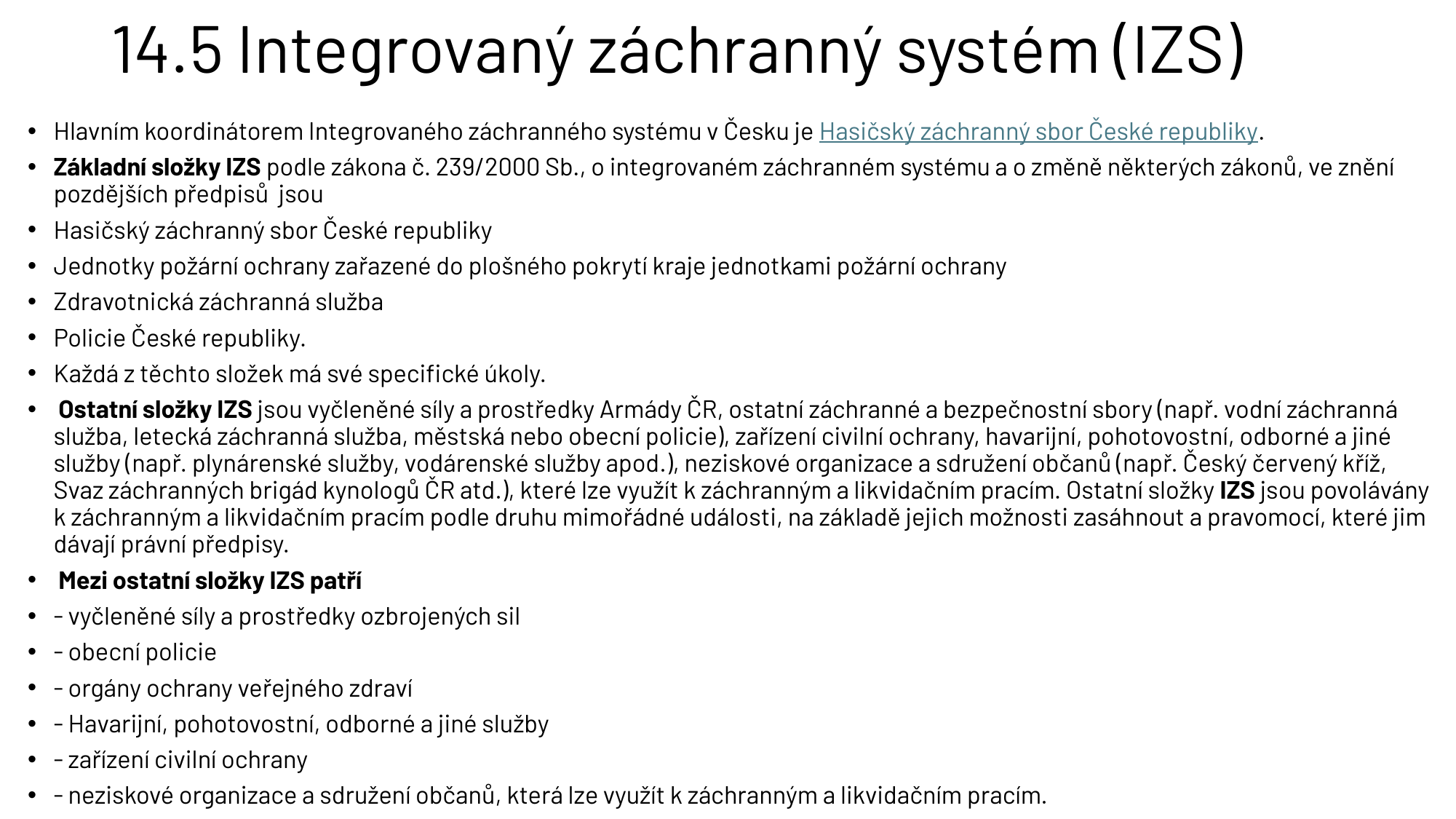

# 14.5 Integrovaný záchranný systém (IZS)
Hlavním koordinátorem Integrovaného záchranného systému v Česku je Hasičský záchranný sbor České republiky.
Základní složky IZS podle zákona č. 239/2000 Sb., o integrovaném záchranném systému a o změně některých zákonů, ve znění pozdějších předpisů  jsou
Hasičský záchranný sbor České republiky
Jednotky požární ochrany zařazené do plošného pokrytí kraje jednotkami požární ochrany
Zdravotnická záchranná služba
Policie České republiky.
Každá z těchto složek má své specifické úkoly.
 Ostatní složky IZS jsou vyčleněné síly a prostředky Armády ČR, ostatní záchranné a bezpečnostní sbory (např. vodní záchranná služba, letecká záchranná služba, městská nebo obecní policie), zařízení civilní ochrany, havarijní, pohotovostní, odborné a jiné služby (např. plynárenské služby, vodárenské služby apod.), neziskové organizace a sdružení občanů (např. Český červený kříž, Svaz záchranných brigád kynologů ČR atd.), které lze využít k záchranným a likvidačním pracím. Ostatní složky IZS jsou povolávány k záchranným a likvidačním pracím podle druhu mimořádné události, na základě jejich možnosti zasáhnout a pravomocí, které jim dávají právní předpisy.
 Mezi ostatní složky IZS patří
- vyčleněné síly a prostředky ozbrojených sil
- obecní policie
- orgány ochrany veřejného zdraví
- Havarijní, pohotovostní, odborné a jiné služby
- zařízení civilní ochrany
- neziskové organizace a sdružení občanů, která lze využít k záchranným a likvidačním pracím.